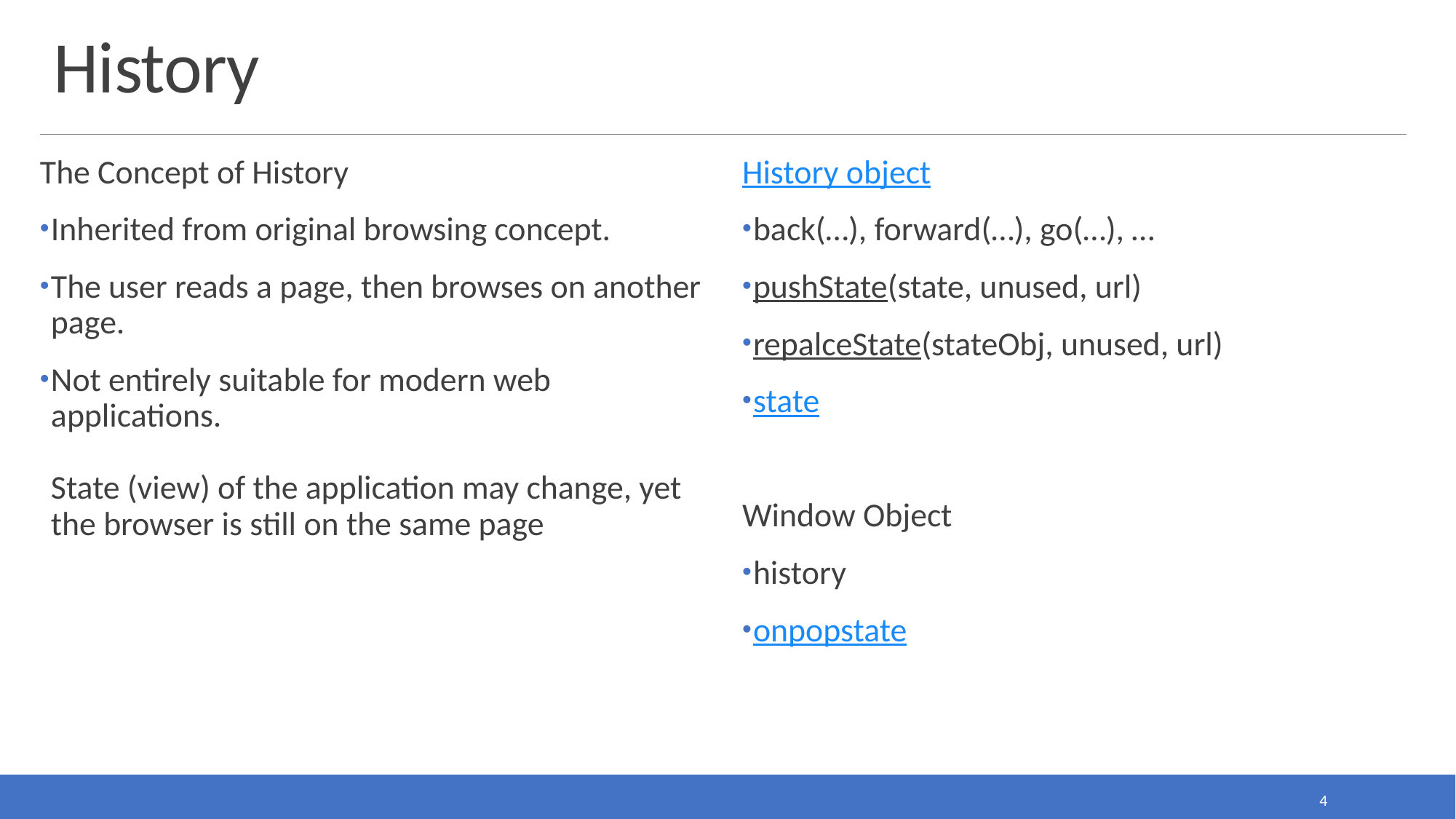

# History
The Concept of History
Inherited from original browsing concept.
The user reads a page, then browses on another page.
Not entirely suitable for modern web applications.
State (view) of the application may change, yet the browser is still on the same page

History object
back(…), forward(…), go(…), …
pushState(state, unused, url)
repalceState(stateObj, unused, url)
state

Window Object
history
onpopstate

4